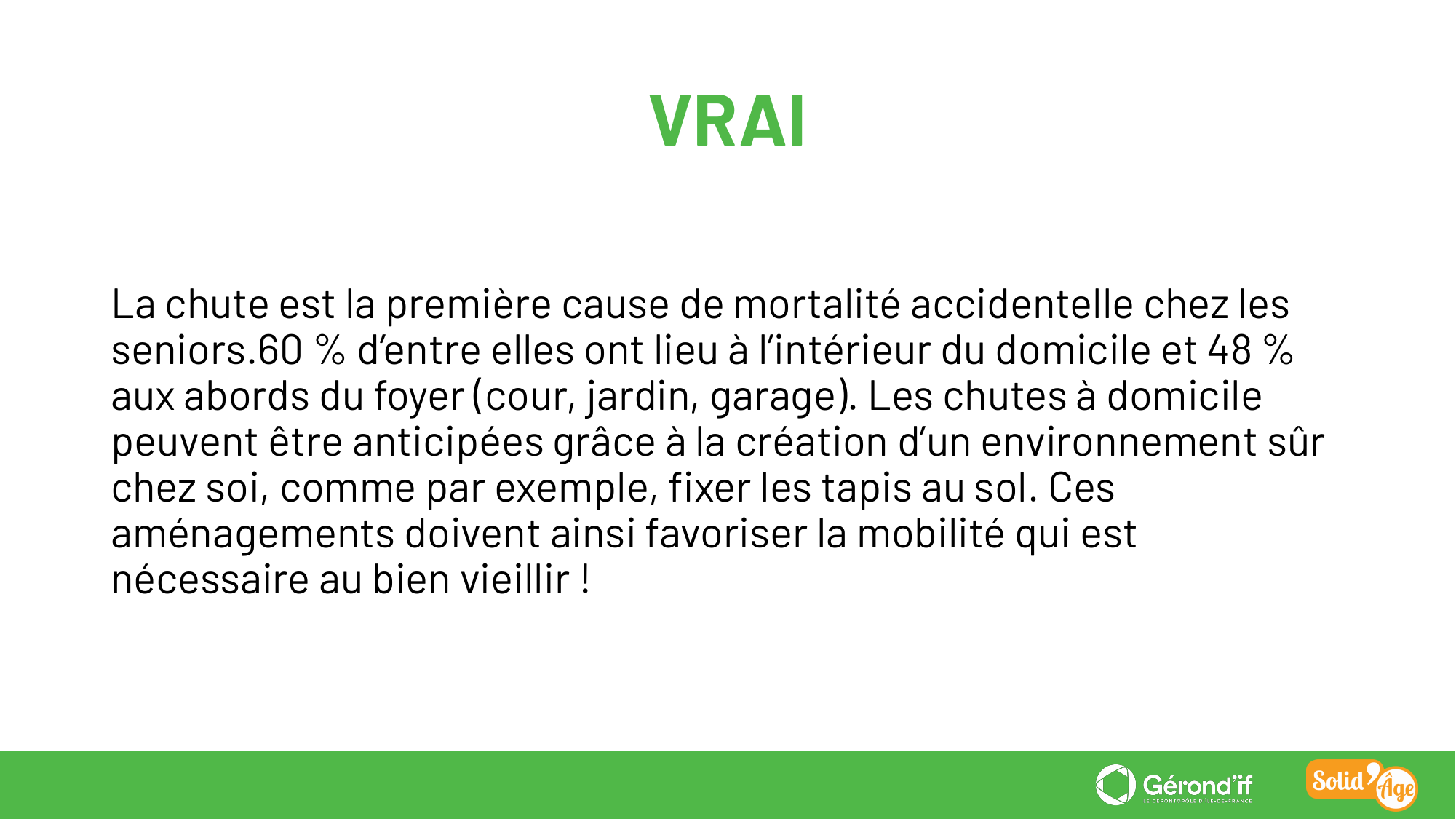

VRAI
La chute est la première cause de mortalité accidentelle chez les seniors.60 % d’entre elles ont lieu à l’intérieur du domicile et 48 % aux abords du foyer (cour, jardin, garage). Les chutes à domicile peuvent être anticipées grâce à la création d’un environnement sûr chez soi, comme par exemple, fixer les tapis au sol. Ces aménagements doivent ainsi favoriser la mobilité qui est nécessaire au bien vieillir !